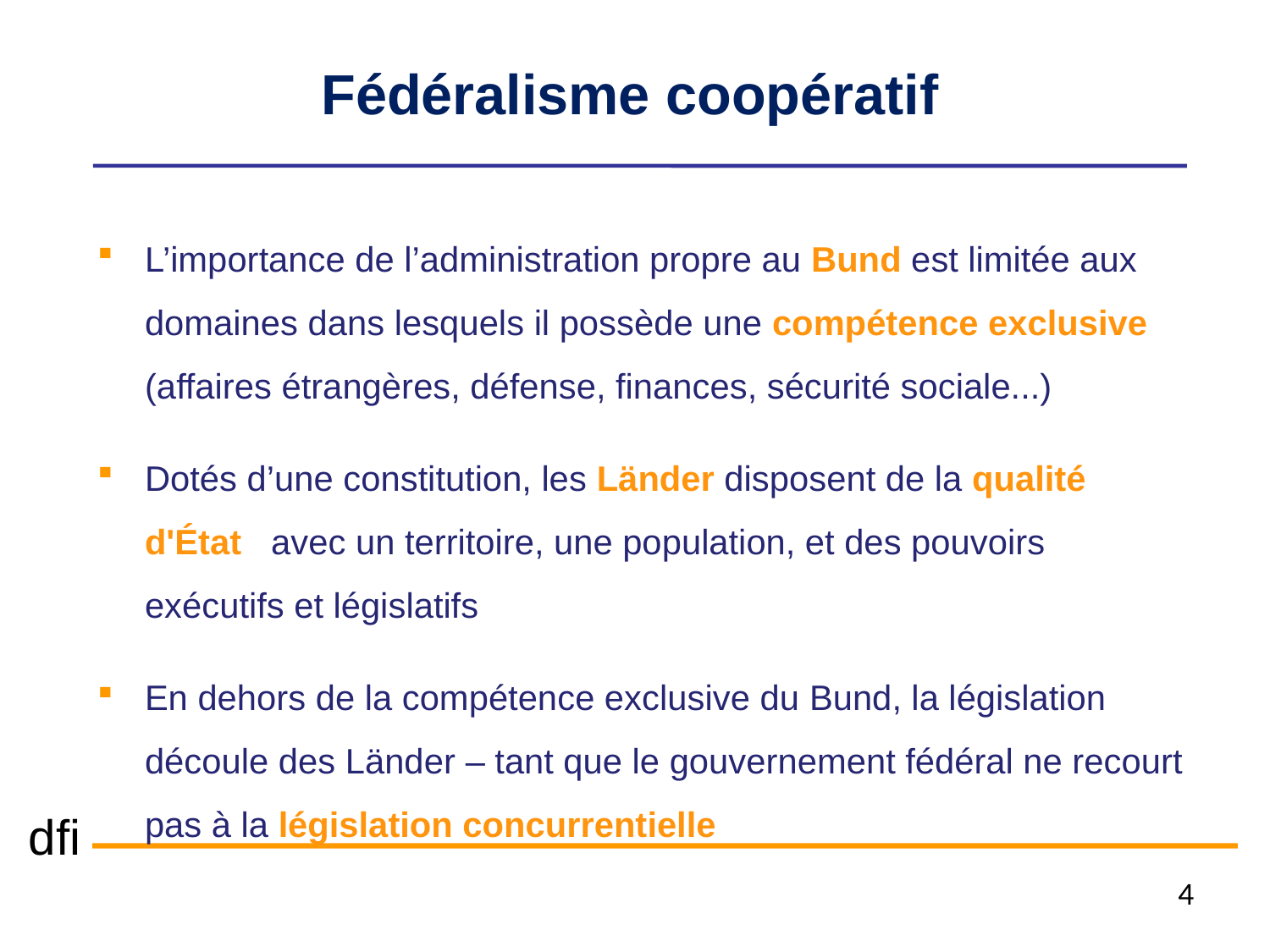

Fédéralisme coopératif

L’importance de l’administration propre au Bund est limitée aux domaines dans lesquels il possède une compétence exclusive    (affaires étrangères, défense, finances, sécurité sociale...)
Dotés d’une constitution, les Länder disposent de la qualité d'État   avec un territoire, une population, et des pouvoirs exécutifs et législatifs
En dehors de la compétence exclusive du Bund, la législation découle des Länder – tant que le gouvernement fédéral ne recourt pas à la législation concurrentielle
4